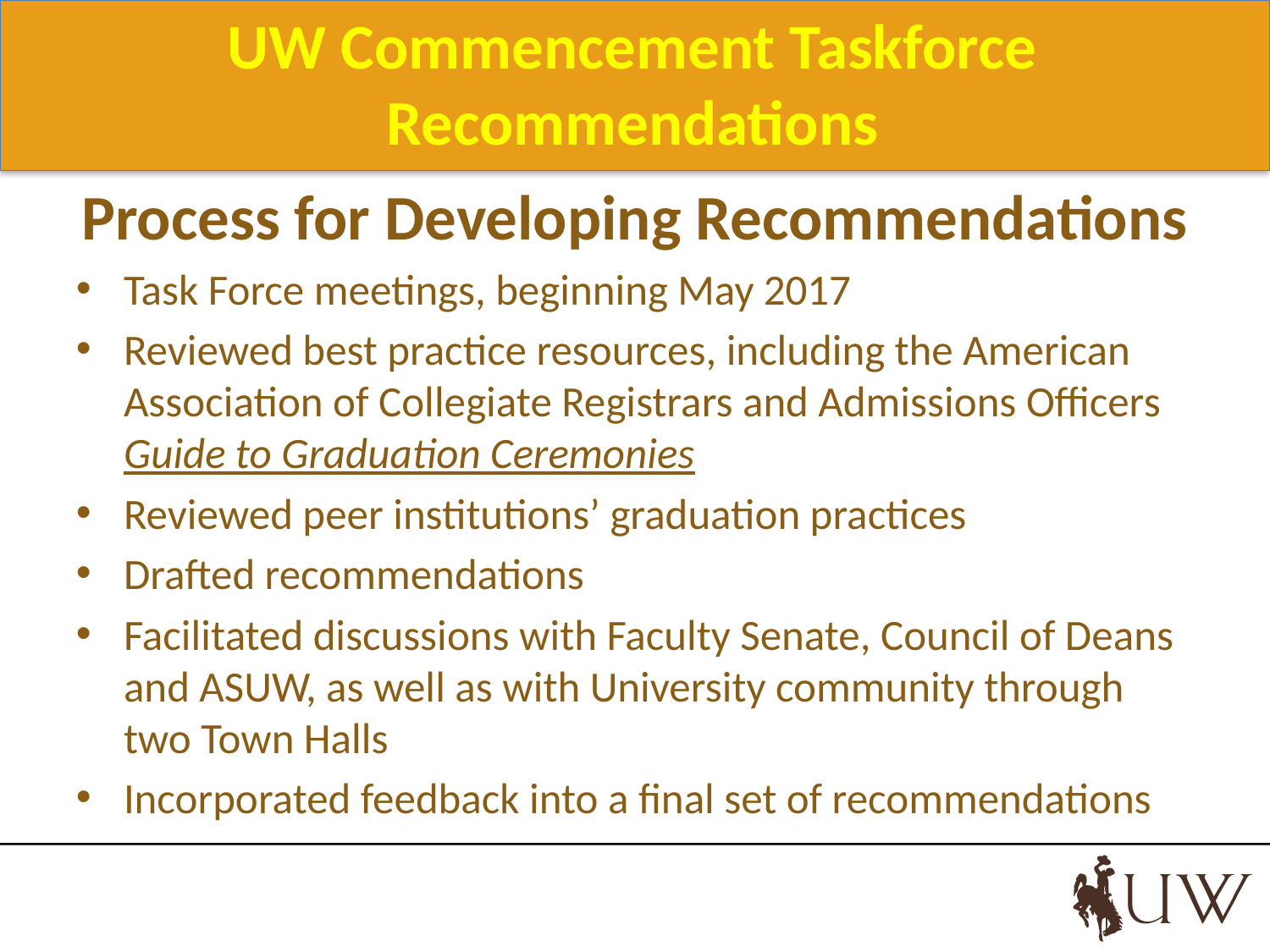

# UW Commencement Taskforce Recommendations
Process for Developing Recommendations
Task Force meetings, beginning May 2017
Reviewed best practice resources, including the American Association of Collegiate Registrars and Admissions Officers Guide to Graduation Ceremonies
Reviewed peer institutions’ graduation practices
Drafted recommendations
Facilitated discussions with Faculty Senate, Council of Deans and ASUW, as well as with University community through two Town Halls
Incorporated feedback into a final set of recommendations